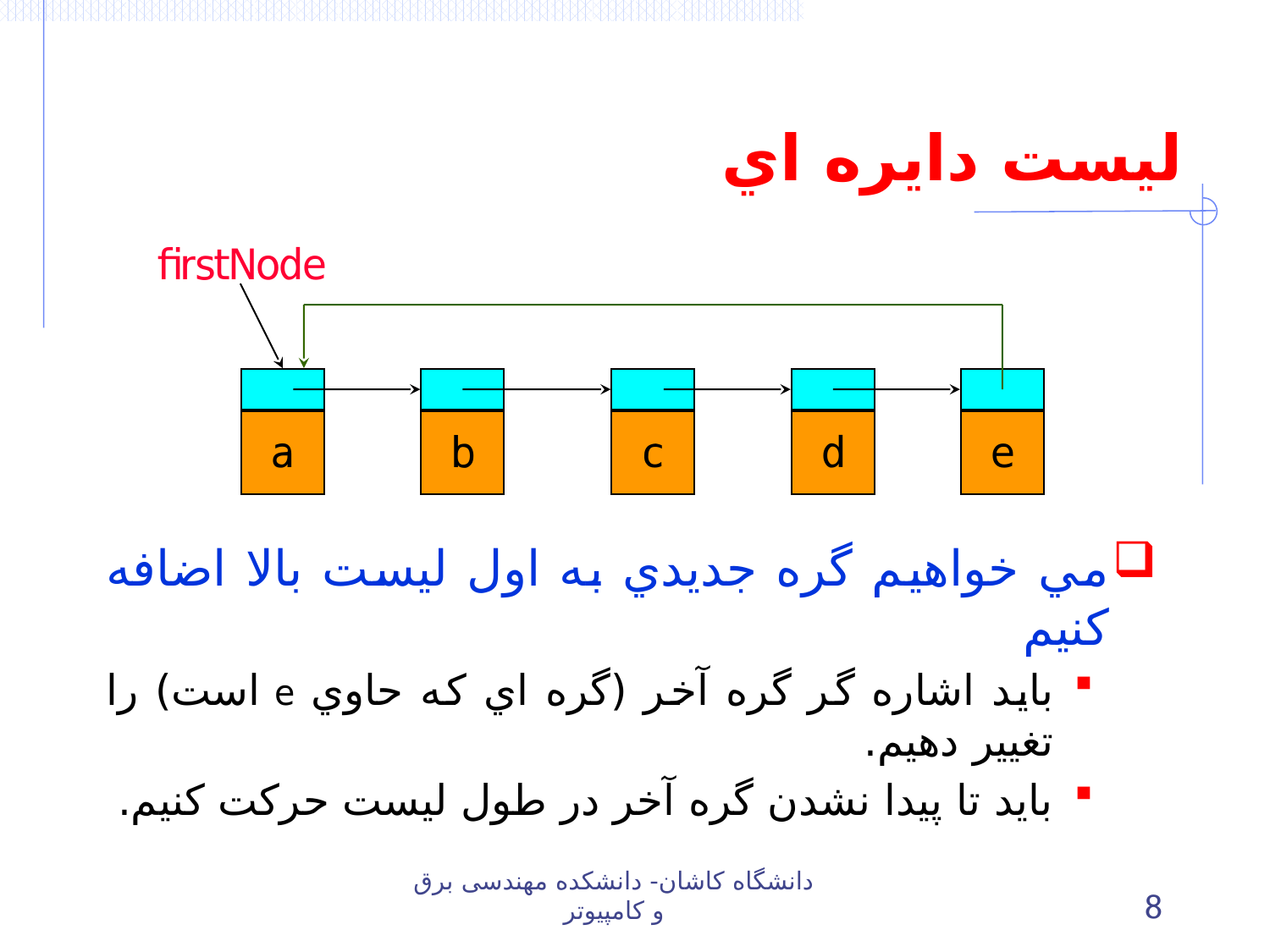

# ليست دايره اي
firstNode

a
b
c
d
e
مي خواهيم گره جديدي به اول ليست بالا اضافه کنيم
بايد اشاره گر گره آخر (گره اي که حاوي e است) را تغيير دهيم.
بايد تا پيدا نشدن گره آخر در طول ليست حرکت کنيم.
دانشگاه کاشان- دانشکده مهندسی برق و کامپیوتر
8